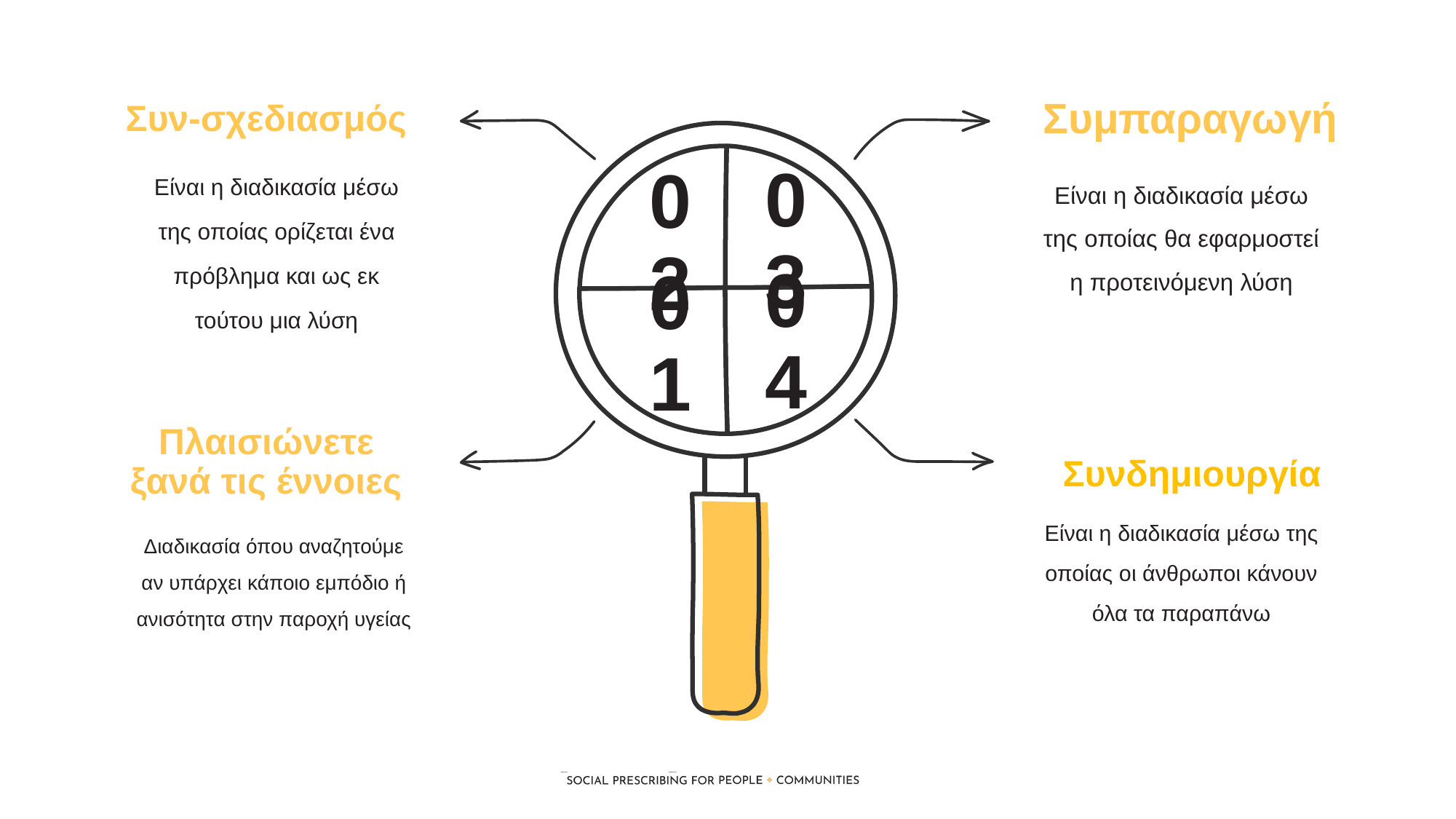

Συν-σχεδιασμός
Συμπαραγωγή
Είναι η διαδικασία μέσω της οποίας ορίζεται ένα πρόβλημα και ως εκ τούτου μια λύση
Είναι η διαδικασία μέσω της οποίας θα εφαρμοστεί η προτεινόμενη λύση

03
02
04
01
Πλαισιώνετε ξανά τις έννοιες
Συνδημιουργία
Είναι η διαδικασία μέσω της οποίας οι άνθρωποι κάνουν όλα τα παραπάνω

Διαδικασία όπου αναζητούμε αν υπάρχει κάποιο εμπόδιο ή ανισότητα στην παροχή υγείας